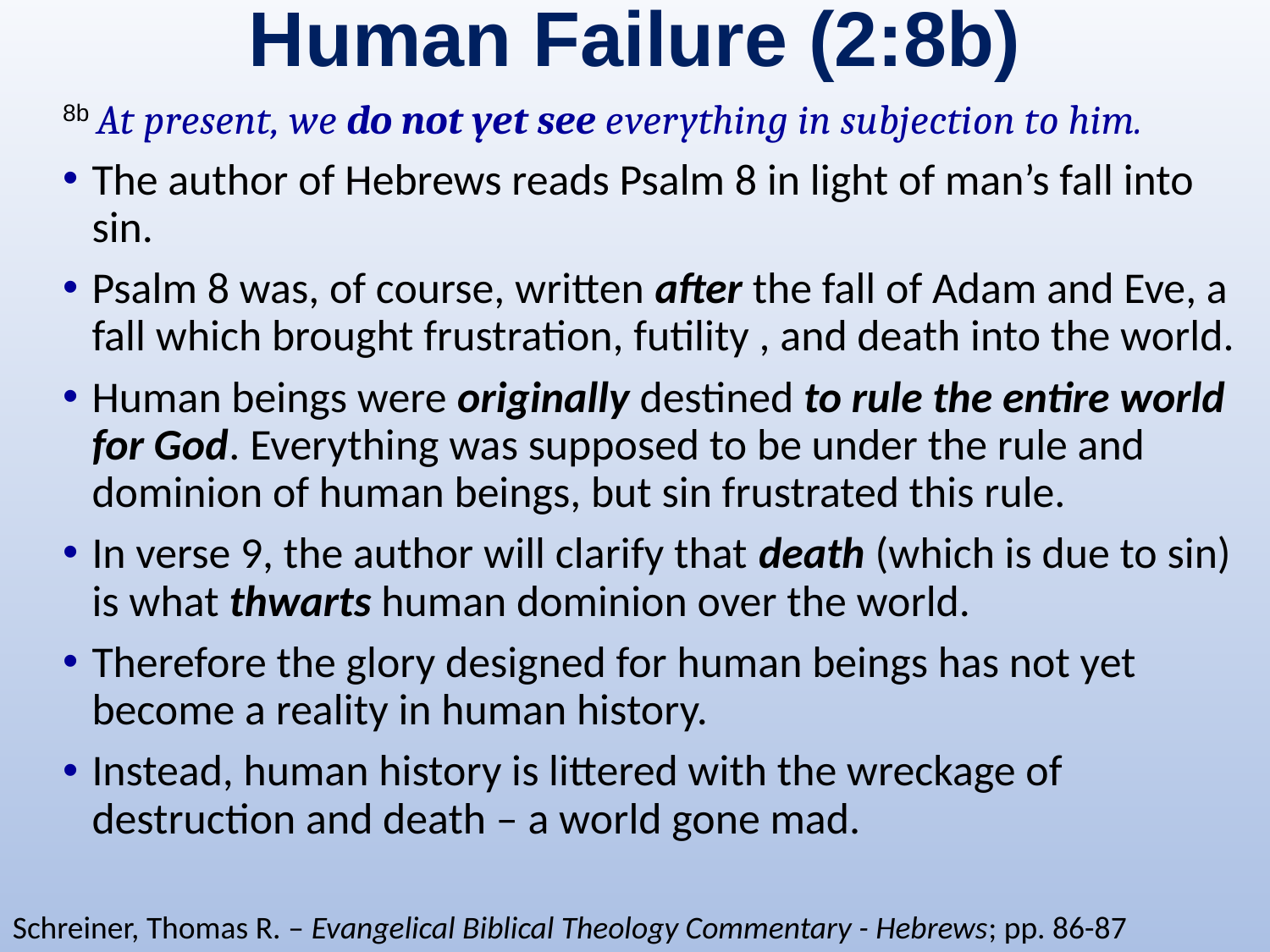

# Human Failure (2:8b)
8b At present, we do not yet see everything in subjection to him.
The author of Hebrews reads Psalm 8 in light of man’s fall into sin.
Psalm 8 was, of course, written after the fall of Adam and Eve, a fall which brought frustration, futility , and death into the world.
Human beings were originally destined to rule the entire world for God. Everything was supposed to be under the rule and dominion of human beings, but sin frustrated this rule.
In verse 9, the author will clarify that death (which is due to sin) is what thwarts human dominion over the world.
Therefore the glory designed for human beings has not yet become a reality in human history.
Instead, human history is littered with the wreckage of destruction and death – a world gone mad.

Schreiner, Thomas R. – Evangelical Biblical Theology Commentary - Hebrews; pp. 86-87